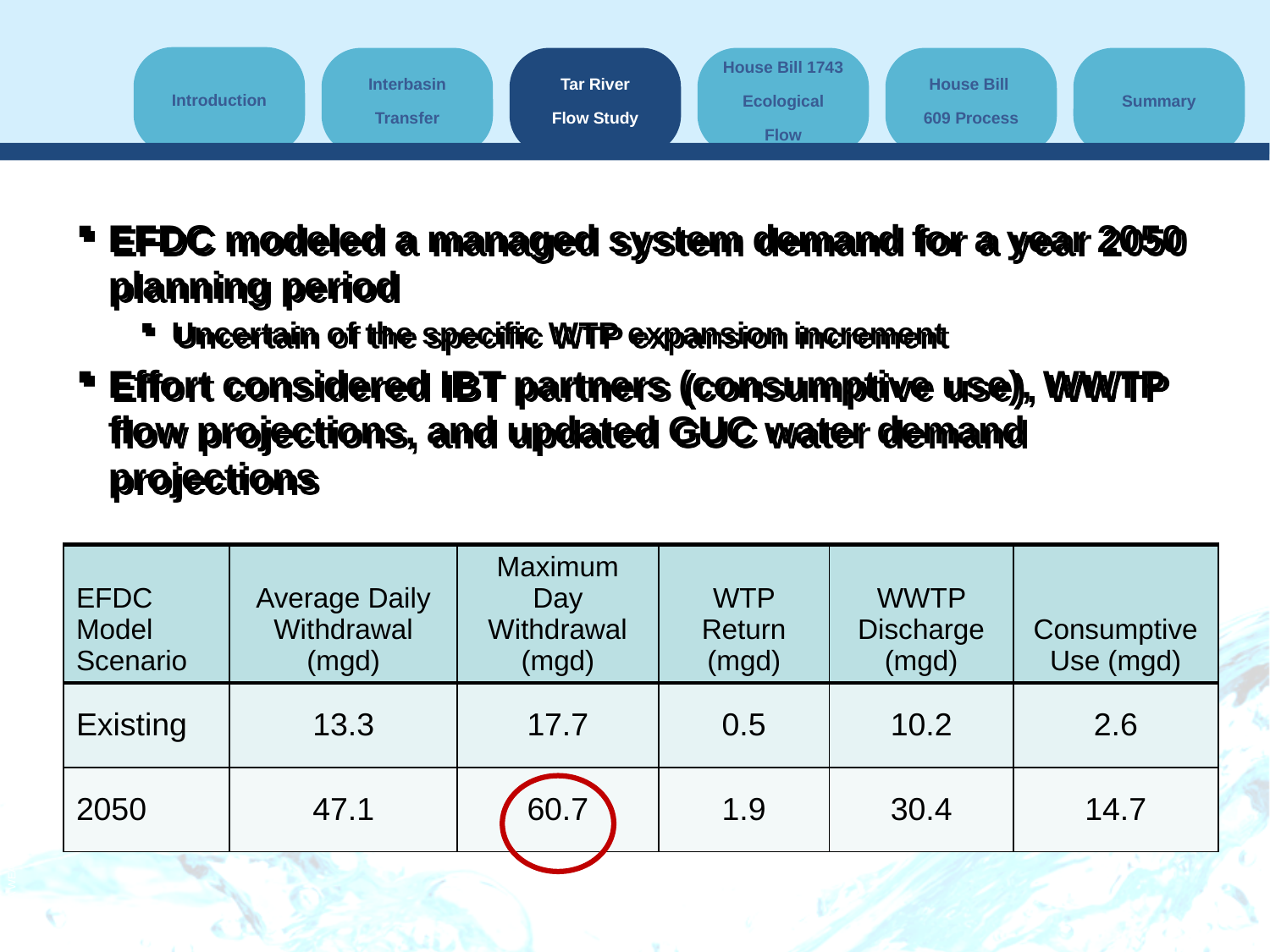

EFDC modeled a managed system demand for a year 2050 planning period
Uncertain of the specific WTP expansion increment
Effort considered IBT partners (consumptive use), WWTP flow projections, and updated GUC water demand projections
| EFDC Model Scenario | Average Daily Withdrawal (mgd) | Maximum Day Withdrawal (mgd) | WTP Return (mgd) | WWTP Discharge (mgd) | Consumptive Use (mgd) |
| --- | --- | --- | --- | --- | --- |
| Existing | 13.3 | 17.7 | 0.5 | 10.2 | 2.6 |
| 2050 | 47.1 | 60.7 | 1.9 | 30.4 | 14.7 |